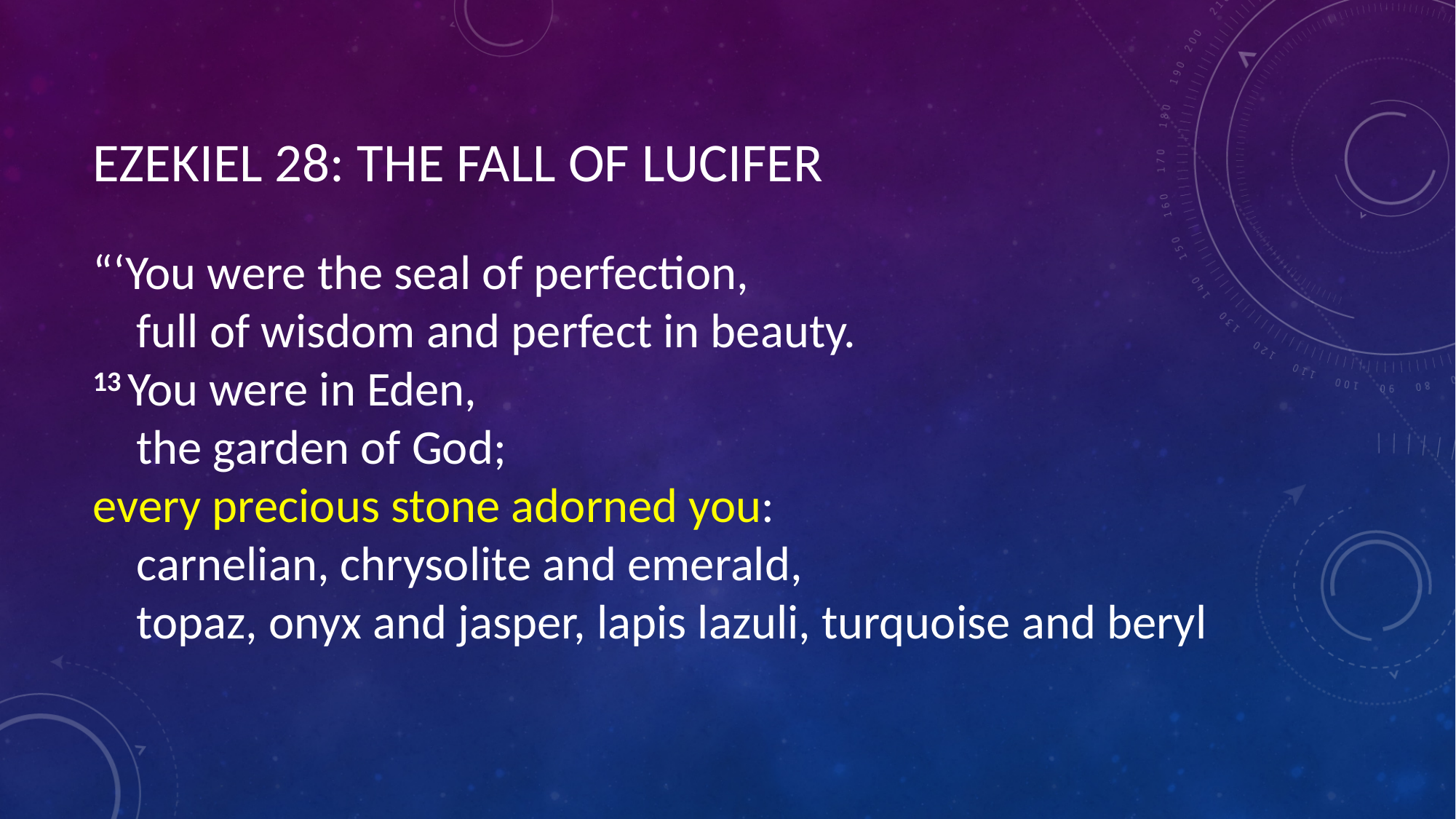

# Ezekiel 28: The Fall of Lucifer
“‘You were the seal of perfection,
    full of wisdom and perfect in beauty.
13 You were in Eden,
    the garden of God;
every precious stone adorned you:
    carnelian, chrysolite and emerald,
    topaz, onyx and jasper, lapis lazuli, turquoise and beryl